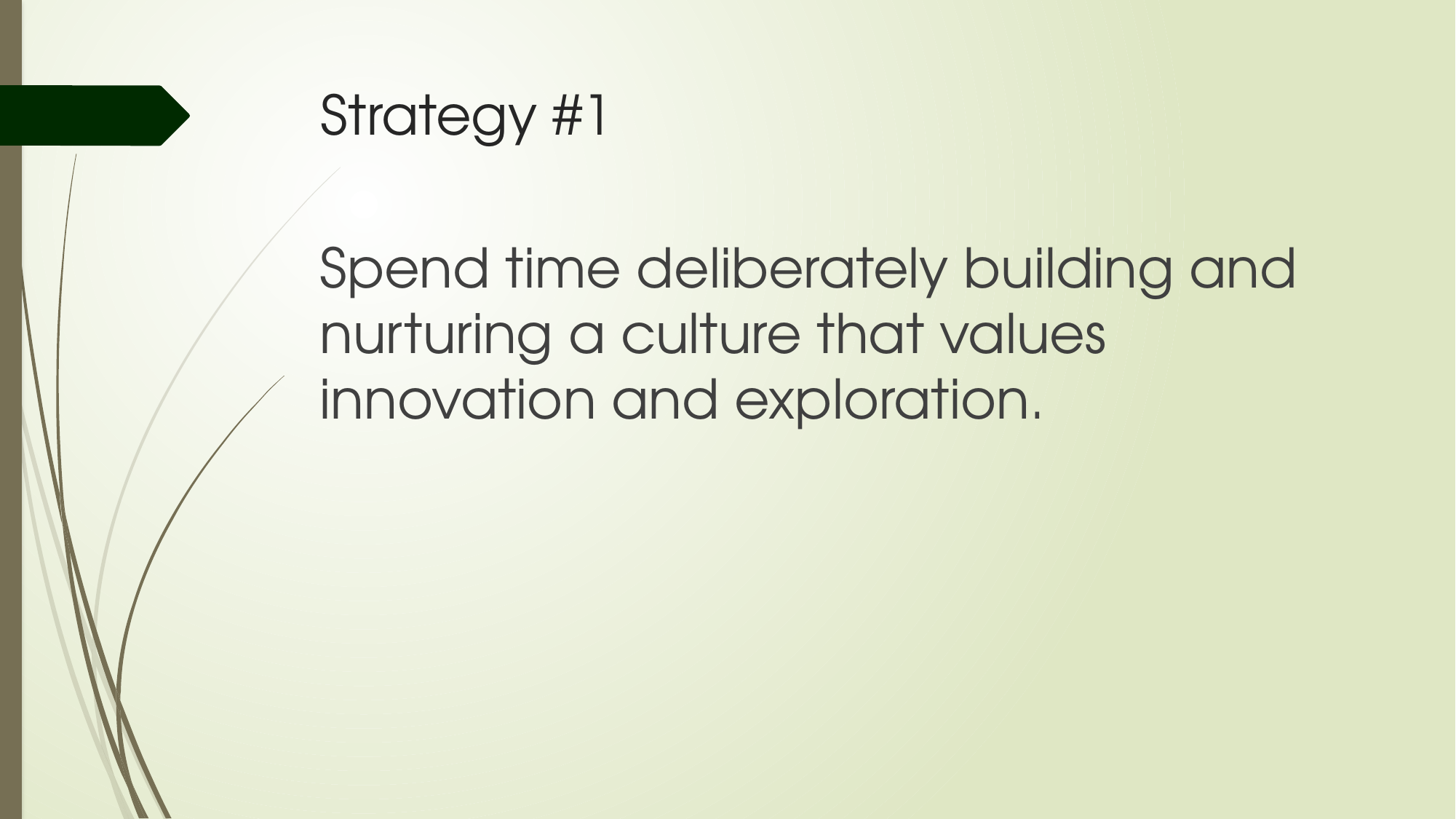

# Strategy #1
Spend time deliberately building and nurturing a culture that values innovation and exploration.